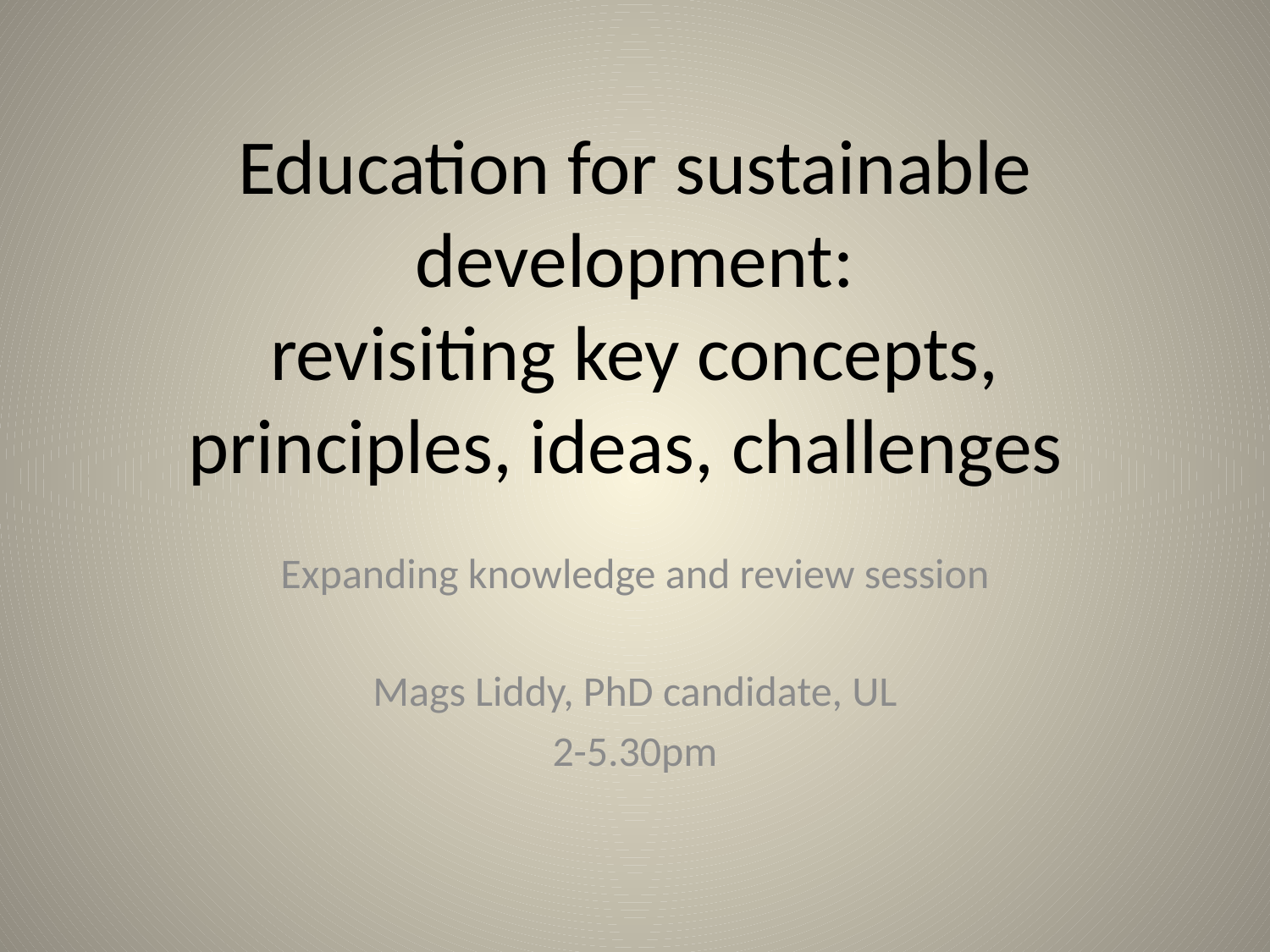

# Education for sustainable development: revisiting key concepts, principles, ideas, challenges
Expanding knowledge and review session

Mags Liddy, PhD candidate, UL
2-5.30pm